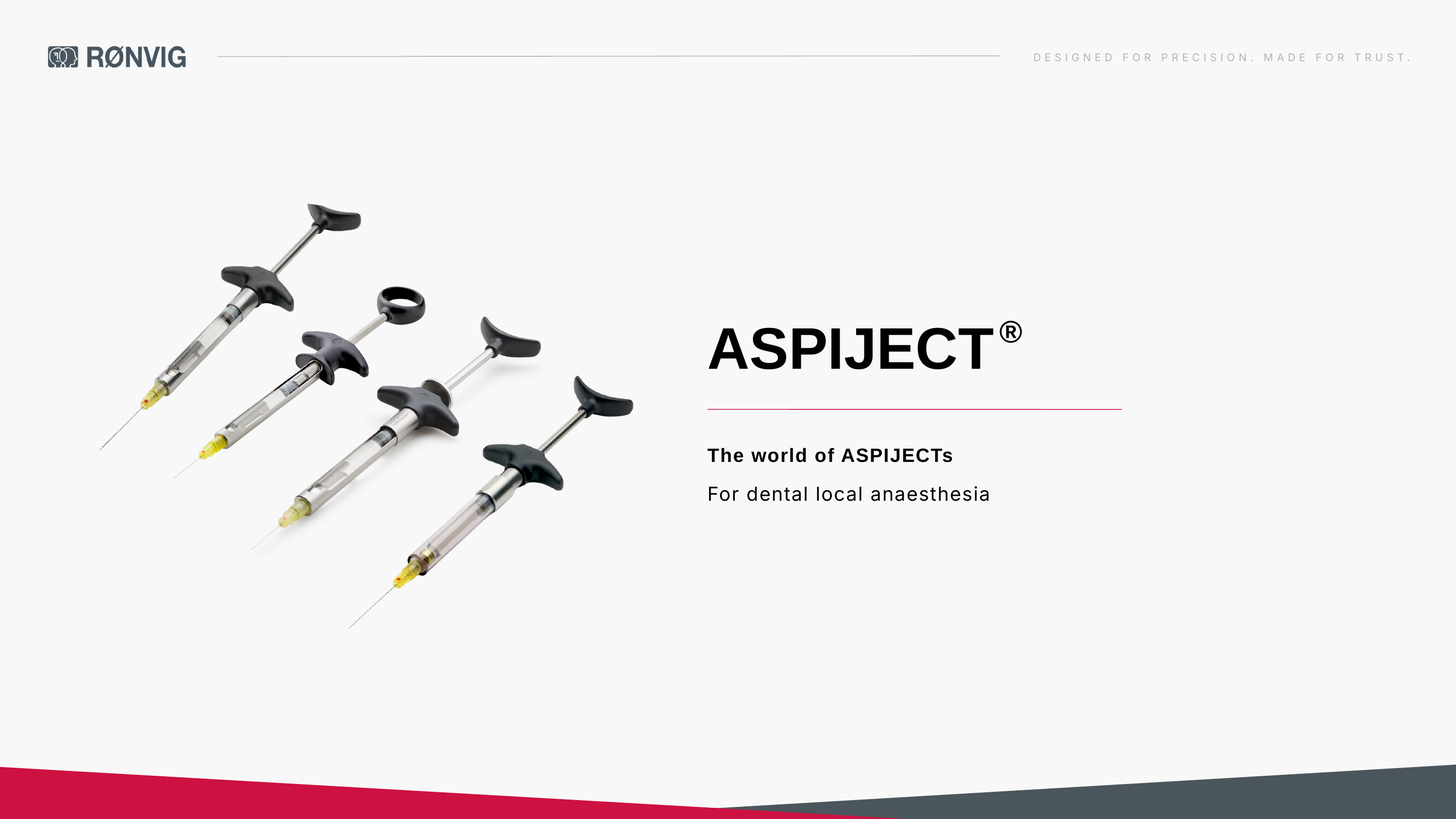

DESIGNED FOR PRECISION. MADE FOR TRUST.

ASPIJECT
®

The world of ASPIJECTs
For dental local anaesthesia